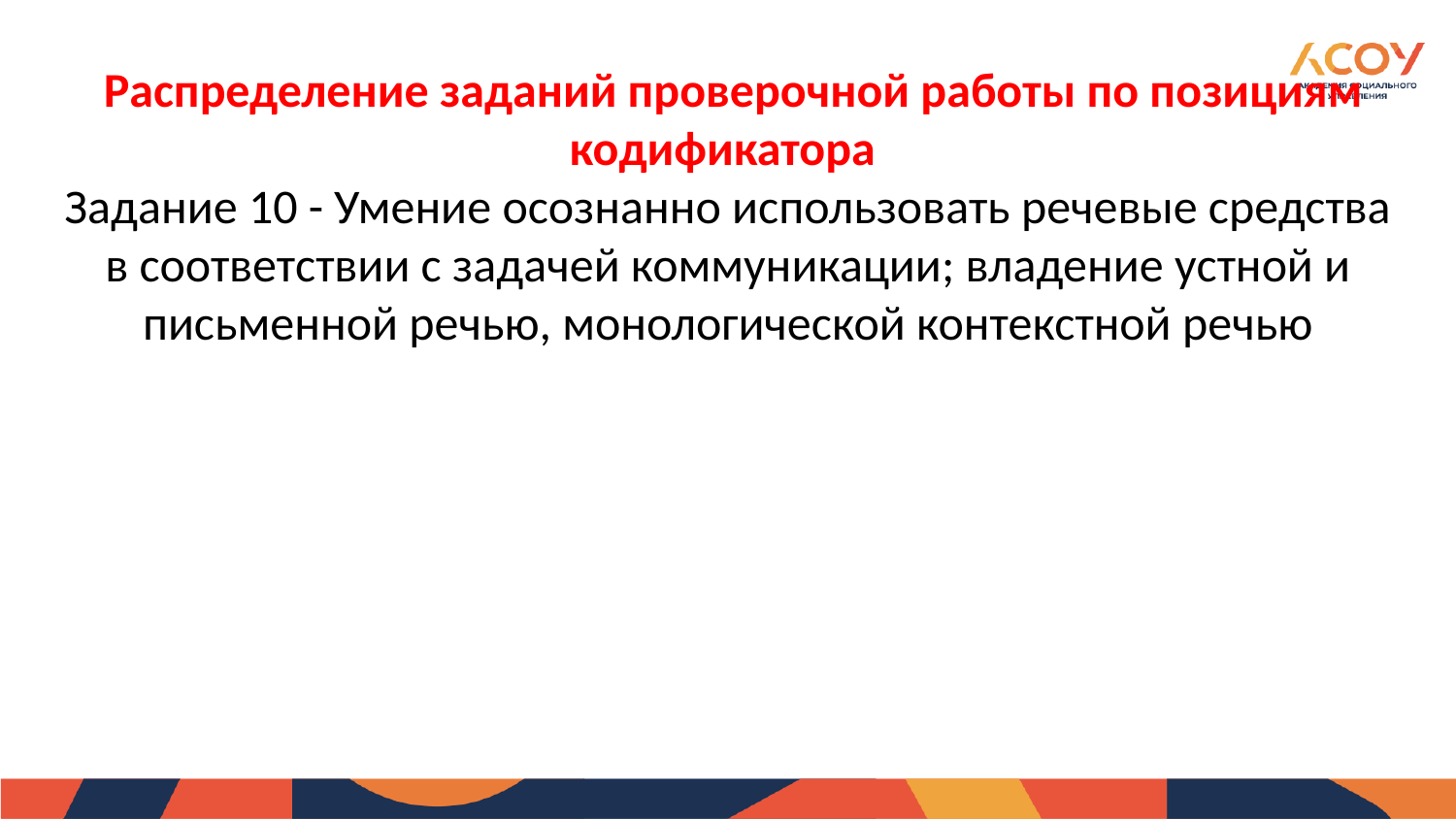

# Распределение заданий проверочной работы по позициям кодификатора Задание 10 - Умение осознанно использовать речевые средства в соответствии с задачей коммуникации; владение устной и письменной речью, монологической контекстной речью